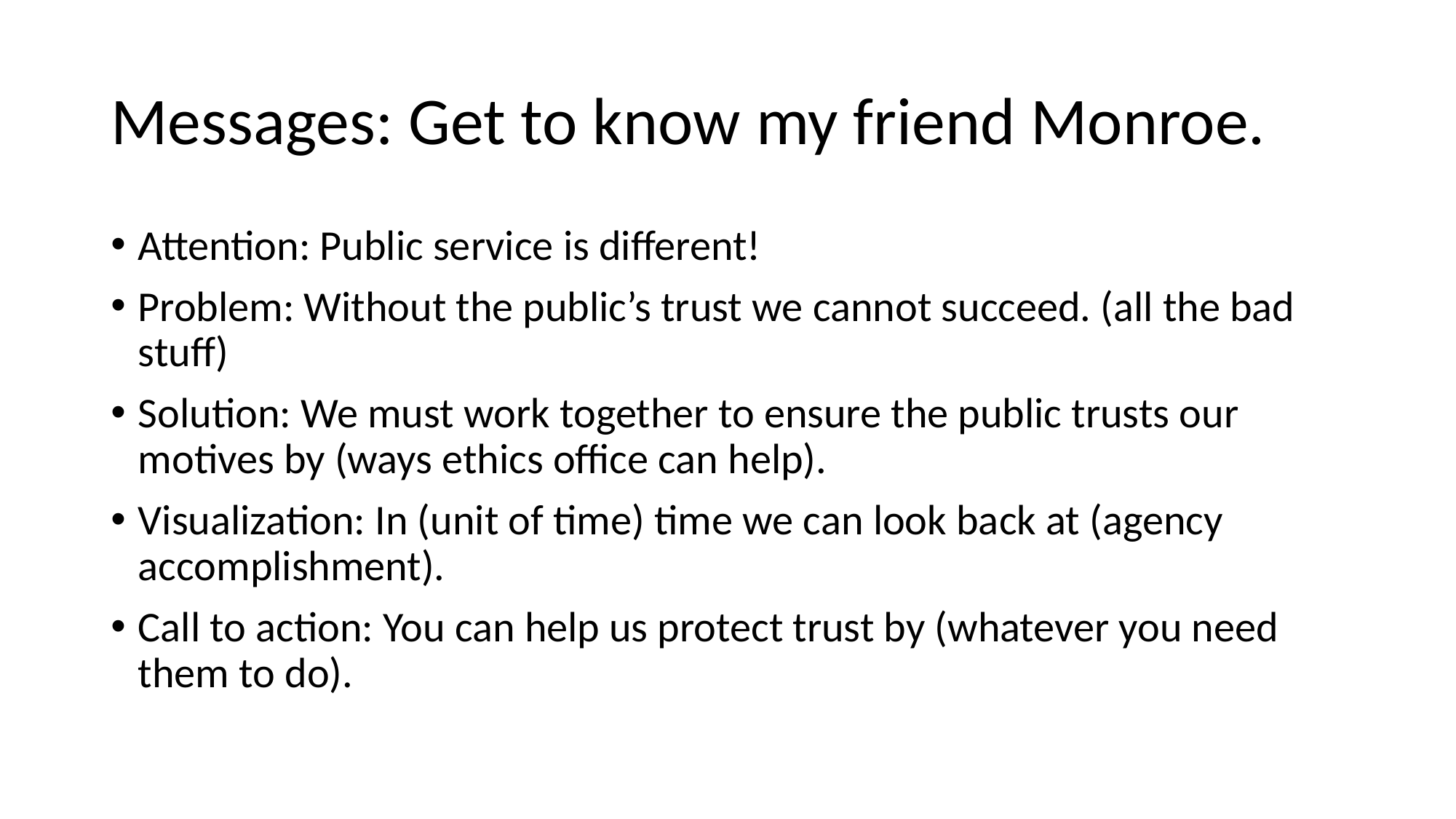

# Messages: Get to know my friend Monroe.
Attention: Public service is different!
Problem: Without the public’s trust we cannot succeed. (all the bad stuff)
Solution: We must work together to ensure the public trusts our motives by (ways ethics office can help).
Visualization: In (unit of time) time we can look back at (agency accomplishment).
Call to action: You can help us protect trust by (whatever you need them to do).